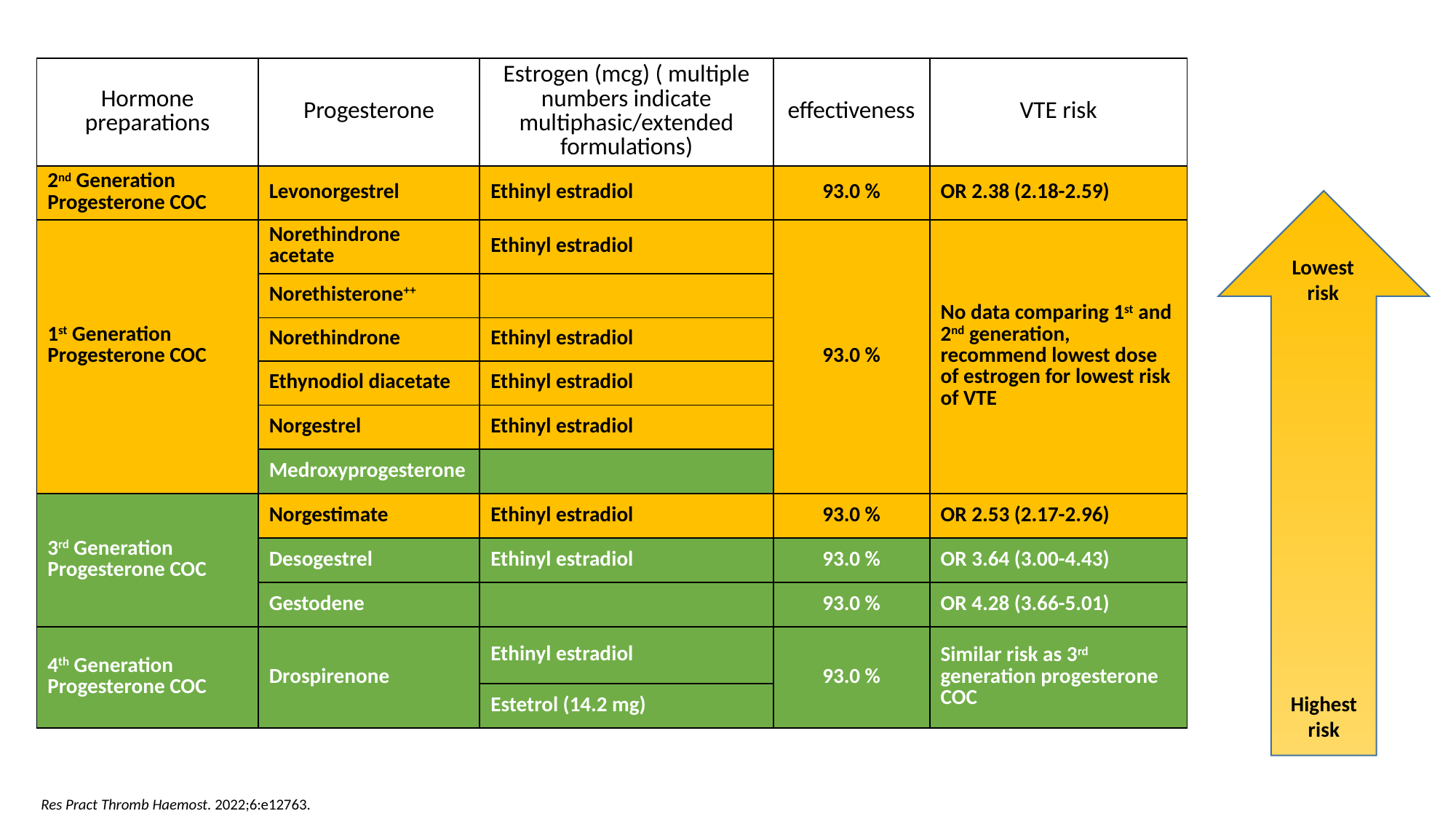

| Hormone preparations | Progesterone | Estrogen (mcg) ( multiple numbers indicate multiphasic/extended formulations) | effectiveness | VTE risk |
| --- | --- | --- | --- | --- |
| 2nd Generation Progesterone COC | Levonorgestrel | Ethinyl estradiol | 93.0 % | OR 2.38 (2.18-2.59) |
| 1st Generation Progesterone COC | Norethindrone acetate | Ethinyl estradiol | 93.0 % | No data comparing 1st and 2nd generation, recommend lowest dose of estrogen for lowest risk of VTE |
|  | Norethisterone++ |  |  |  |
|  | Norethindrone | Ethinyl estradiol |  |  |
|  | Ethynodiol diacetate | Ethinyl estradiol |  |  |
|  | Norgestrel | Ethinyl estradiol |  |  |
|  | Medroxyprogesterone |  |  |  |
| 3rd Generation Progesterone COC | Norgestimate | Ethinyl estradiol | 93.0 % | OR 2.53 (2.17-2.96) |
|  | Desogestrel | Ethinyl estradiol | 93.0 % | OR 3.64 (3.00-4.43) |
|  | Gestodene |  | 93.0 % | OR 4.28 (3.66-5.01) |
| 4th Generation Progesterone COC | Drospirenone | Ethinyl estradiol | 93.0 % | Similar risk as 3rd generation progesterone COC |
|  |  | Estetrol (14.2 mg) |  |  |

Lowest risk
Highest risk
Res Pract Thromb Haemost. 2022;6:e12763.